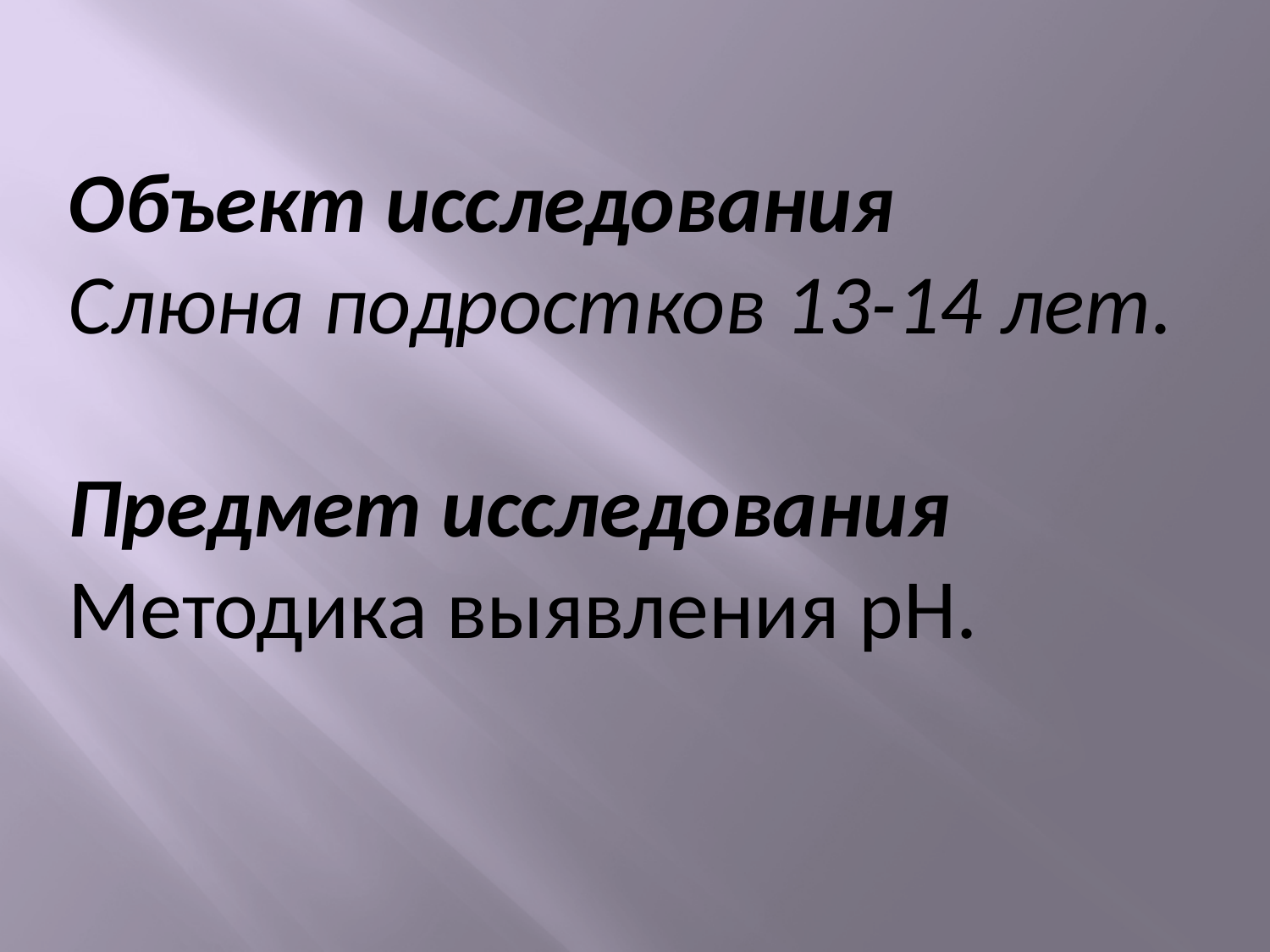

Объект исследования
Слюна подростков 13-14 лет.

Предмет исследования
Методика выявления рН.